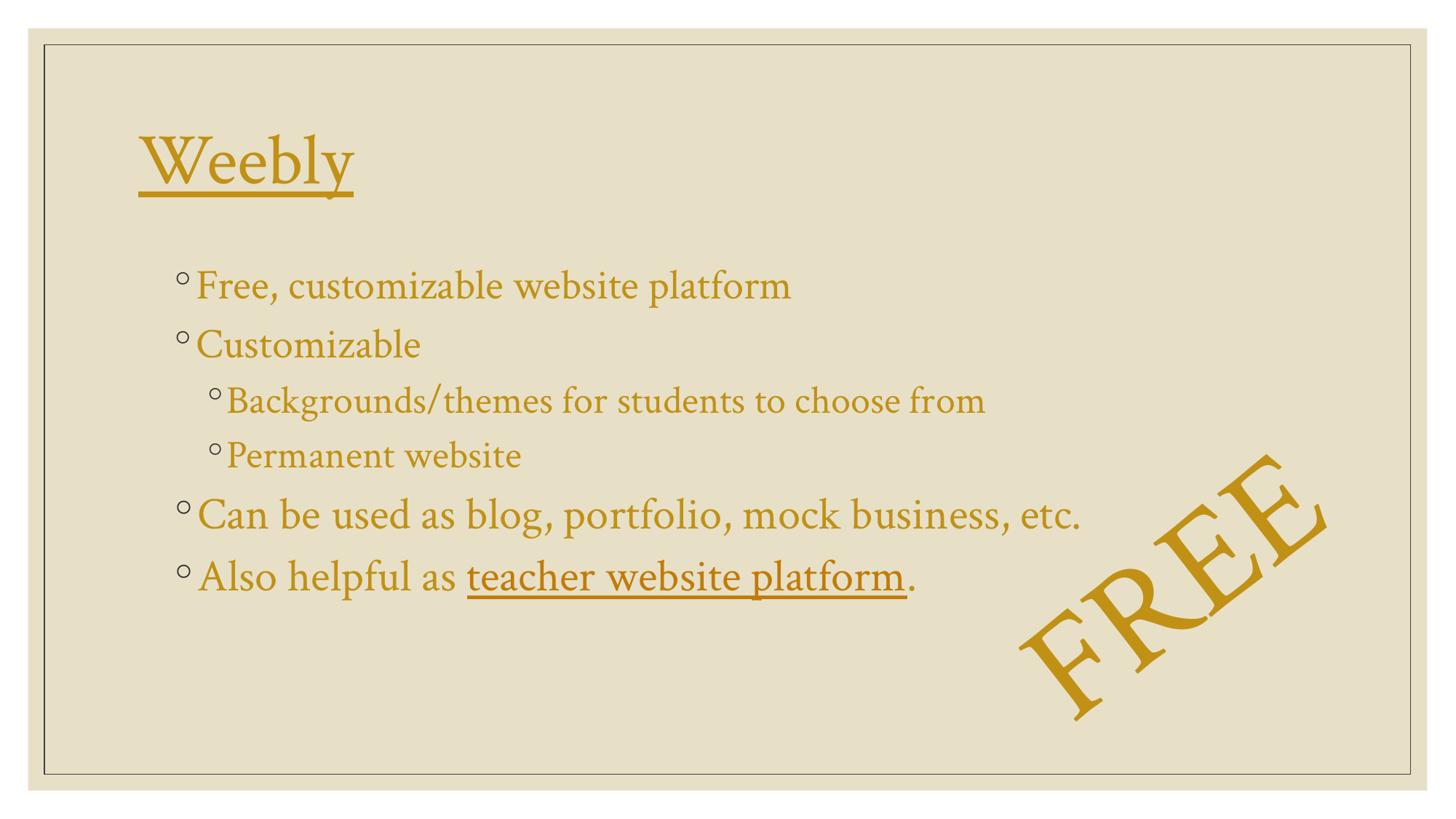

# Weebly
Free, customizable website platform
Customizable
Backgrounds/themes for students to choose from
Permanent website
Can be used as blog, portfolio, mock business, etc.
Also helpful as teacher website platform.

FREE